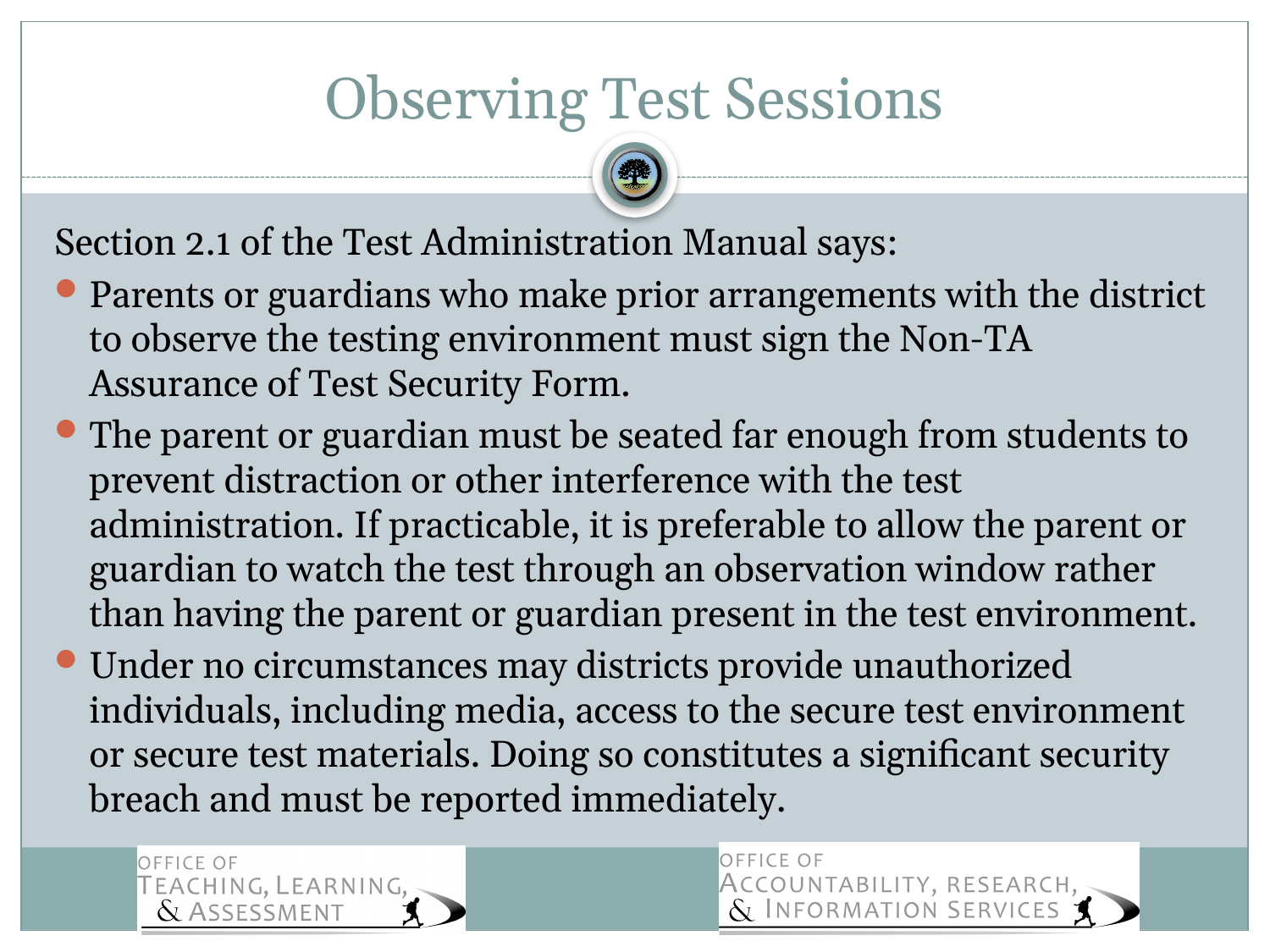

# Observing Test Sessions
Section 2.1 of the Test Administration Manual says:
Parents or guardians who make prior arrangements with the district to observe the testing environment must sign the Non-TA Assurance of Test Security Form.
The parent or guardian must be seated far enough from students to prevent distraction or other interference with the test administration. If practicable, it is preferable to allow the parent or guardian to watch the test through an observation window rather than having the parent or guardian present in the test environment.
Under no circumstances may districts provide unauthorized individuals, including media, access to the secure test environment or secure test materials. Doing so constitutes a significant security breach and must be reported immediately.